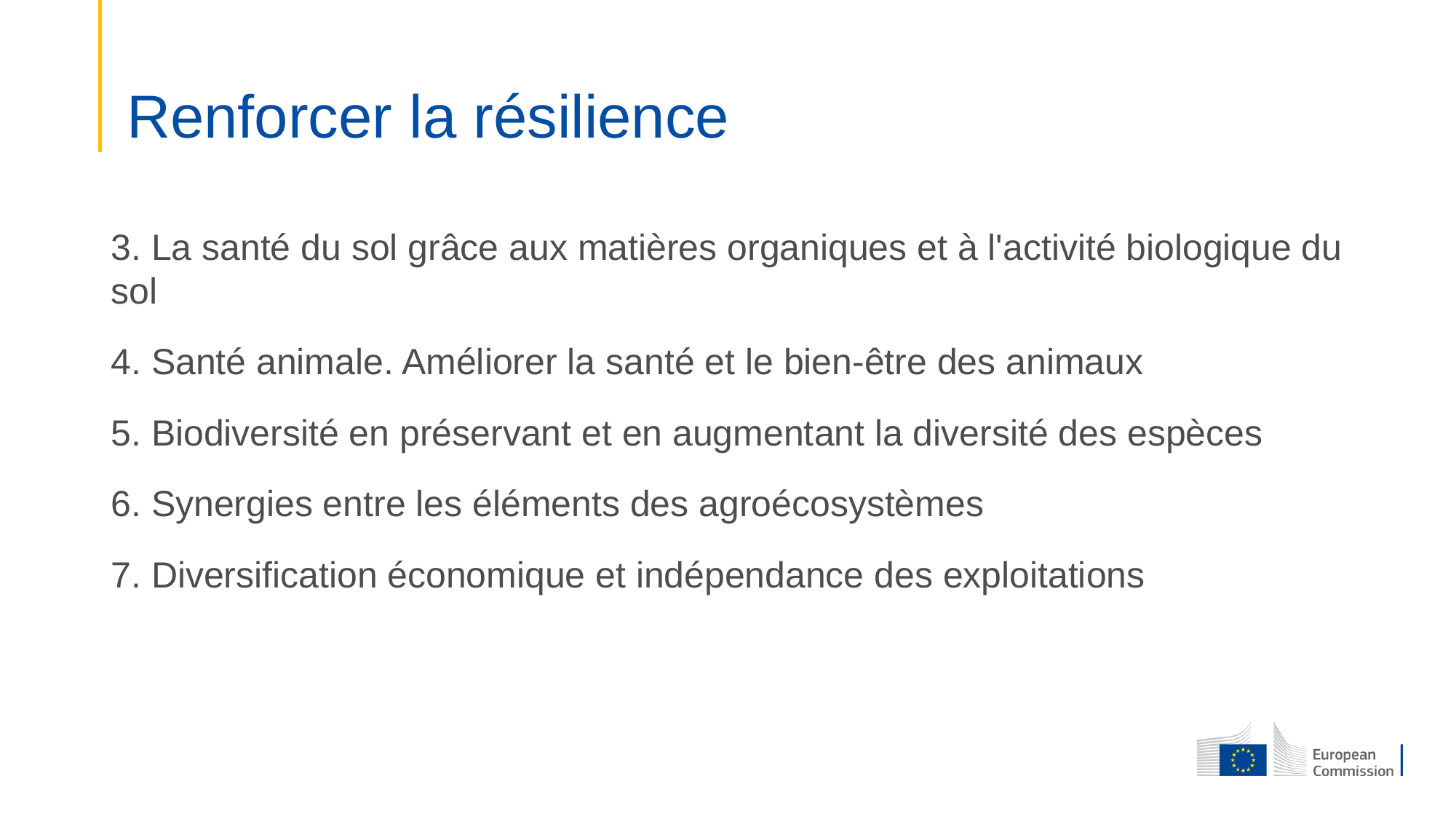

# Renforcer la résilience
3. La santé du sol grâce aux matières organiques et à l'activité biologique du sol
4. Santé animale. Améliorer la santé et le bien-être des animaux
5. Biodiversité en préservant et en augmentant la diversité des espèces
6. Synergies entre les éléments des agroécosystèmes
7. Diversification économique et indépendance des exploitations